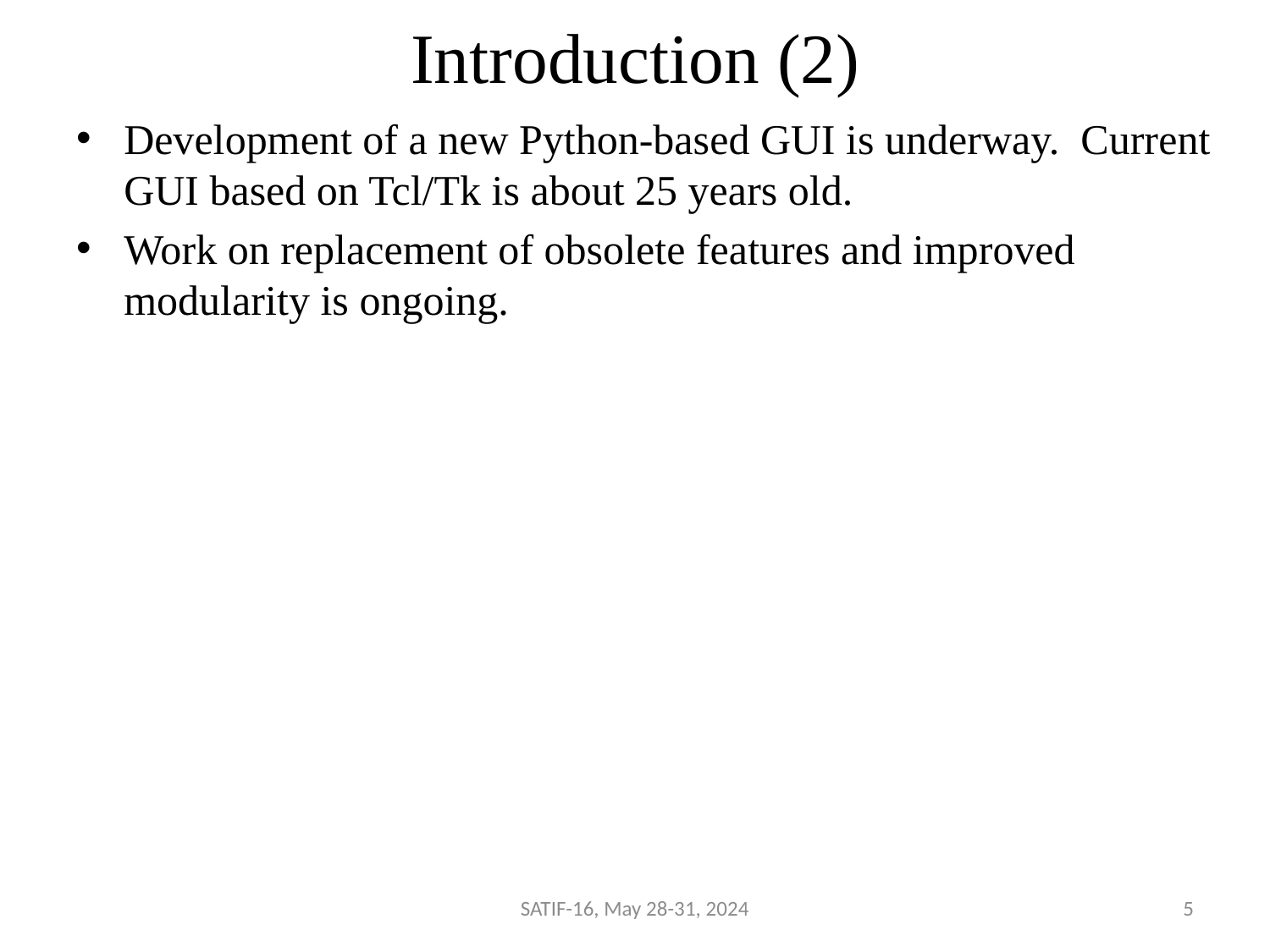

# Introduction (2)
Development of a new Python-based GUI is underway.  Current GUI based on Tcl/Tk is about 25 years old.
Work on replacement of obsolete features and improved modularity is ongoing.

SATIF-16, May 28-31, 2024
5